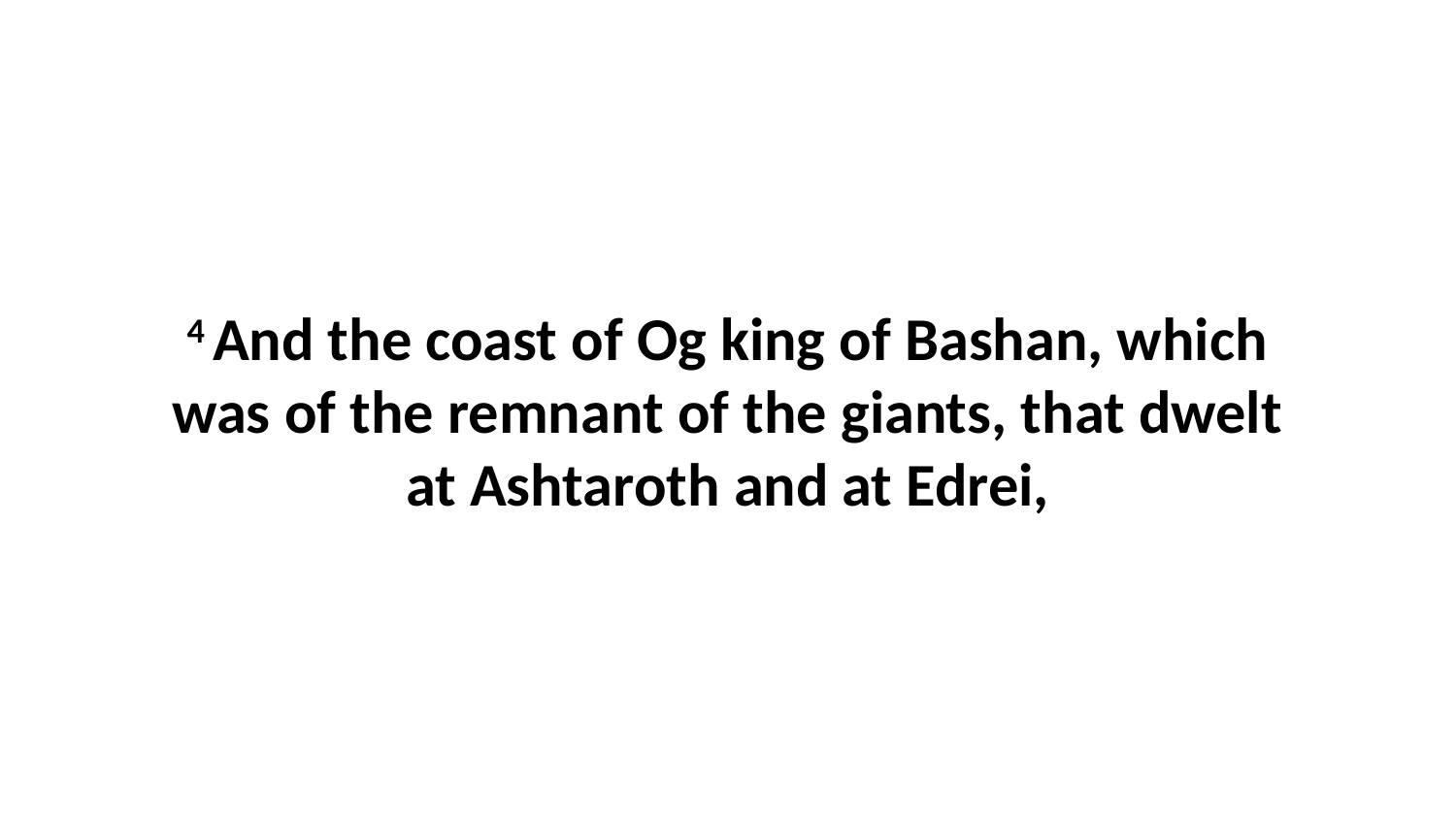

4 And the coast of Og king of Bashan, which was of the remnant of the giants, that dwelt at Ashtaroth and at Edrei,